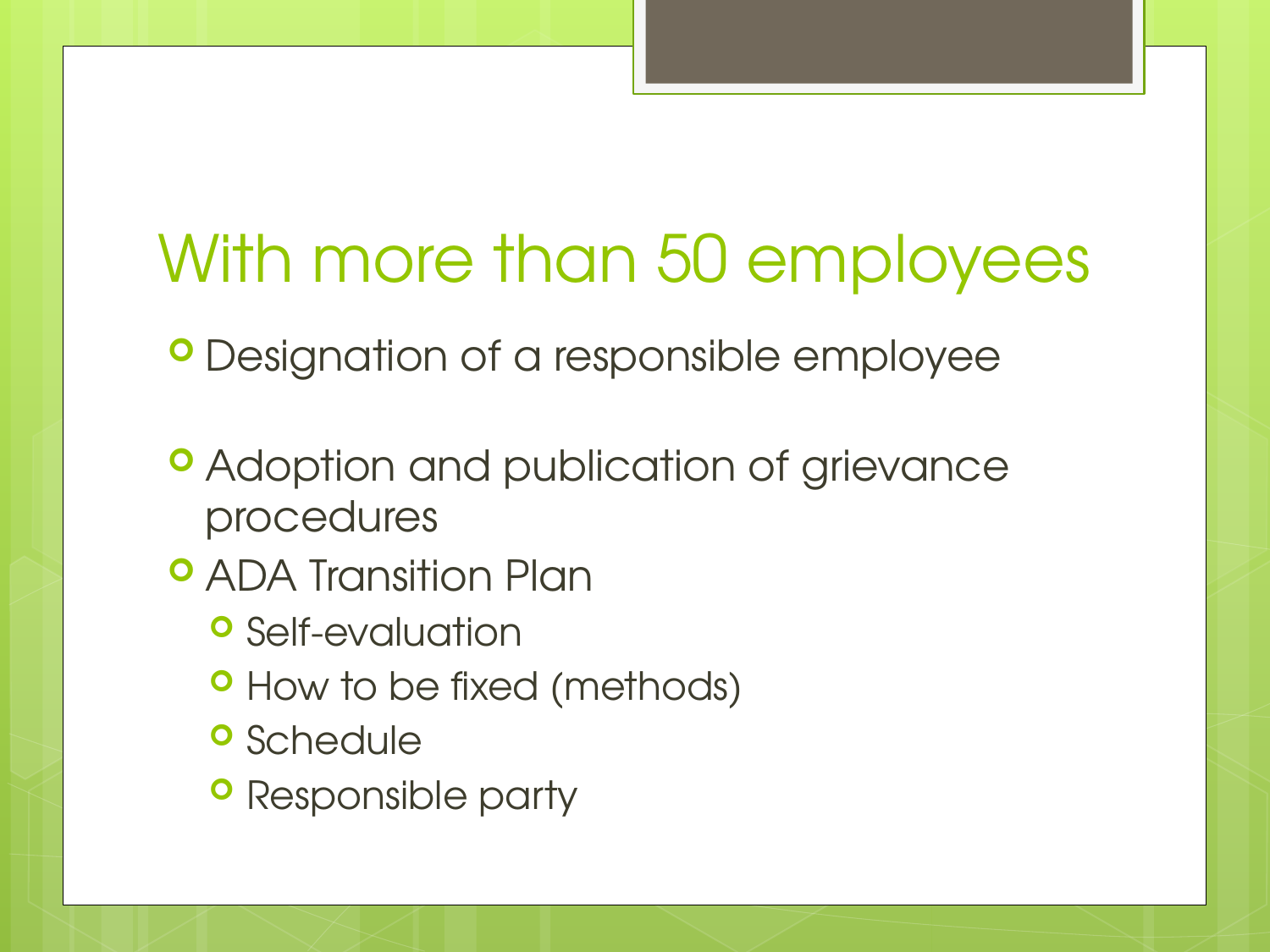

# With more than 50 employees
Designation of a responsible employee
Adoption and publication of grievance procedures
ADA Transition Plan
Self-evaluation
How to be fixed (methods)
Schedule
Responsible party